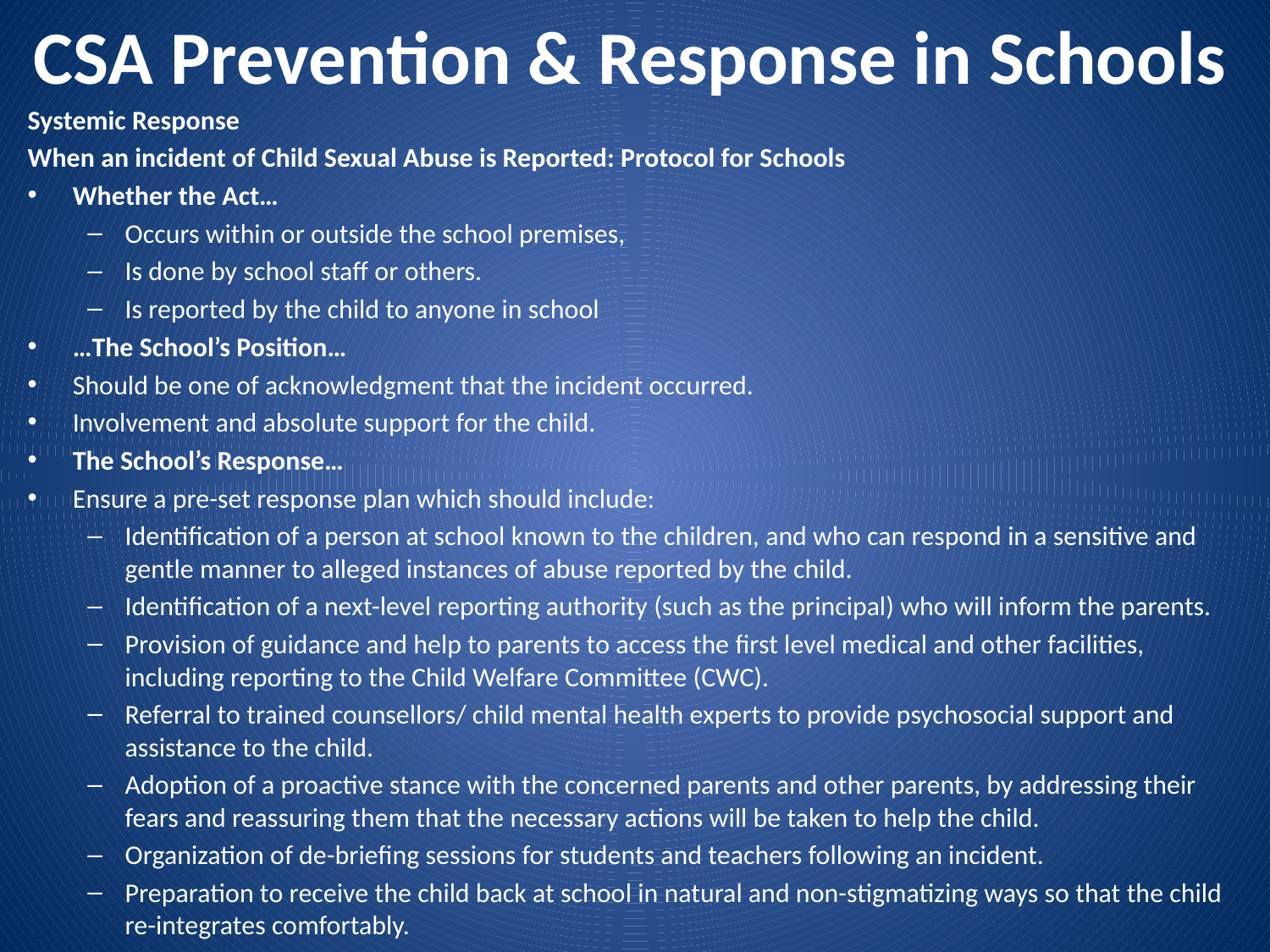

# CSA Prevention & Response in Schools
Systemic Response
When an incident of Child Sexual Abuse is Reported: Protocol for Schools
Whether the Act…
Occurs within or outside the school premises,
Is done by school staff or others.
Is reported by the child to anyone in school
…The School’s Position…
Should be one of acknowledgment that the incident occurred.
Involvement and absolute support for the child.
The School’s Response…
Ensure a pre-set response plan which should include:
Identification of a person at school known to the children, and who can respond in a sensitive and gentle manner to alleged instances of abuse reported by the child.
Identification of a next-level reporting authority (such as the principal) who will inform the parents.
Provision of guidance and help to parents to access the first level medical and other facilities, including reporting to the Child Welfare Committee (CWC).
Referral to trained counsellors/ child mental health experts to provide psychosocial support and assistance to the child.
Adoption of a proactive stance with the concerned parents and other parents, by addressing their fears and reassuring them that the necessary actions will be taken to help the child.
Organization of de-briefing sessions for students and teachers following an incident.
Preparation to receive the child back at school in natural and non-stigmatizing ways so that the child re-integrates comfortably.